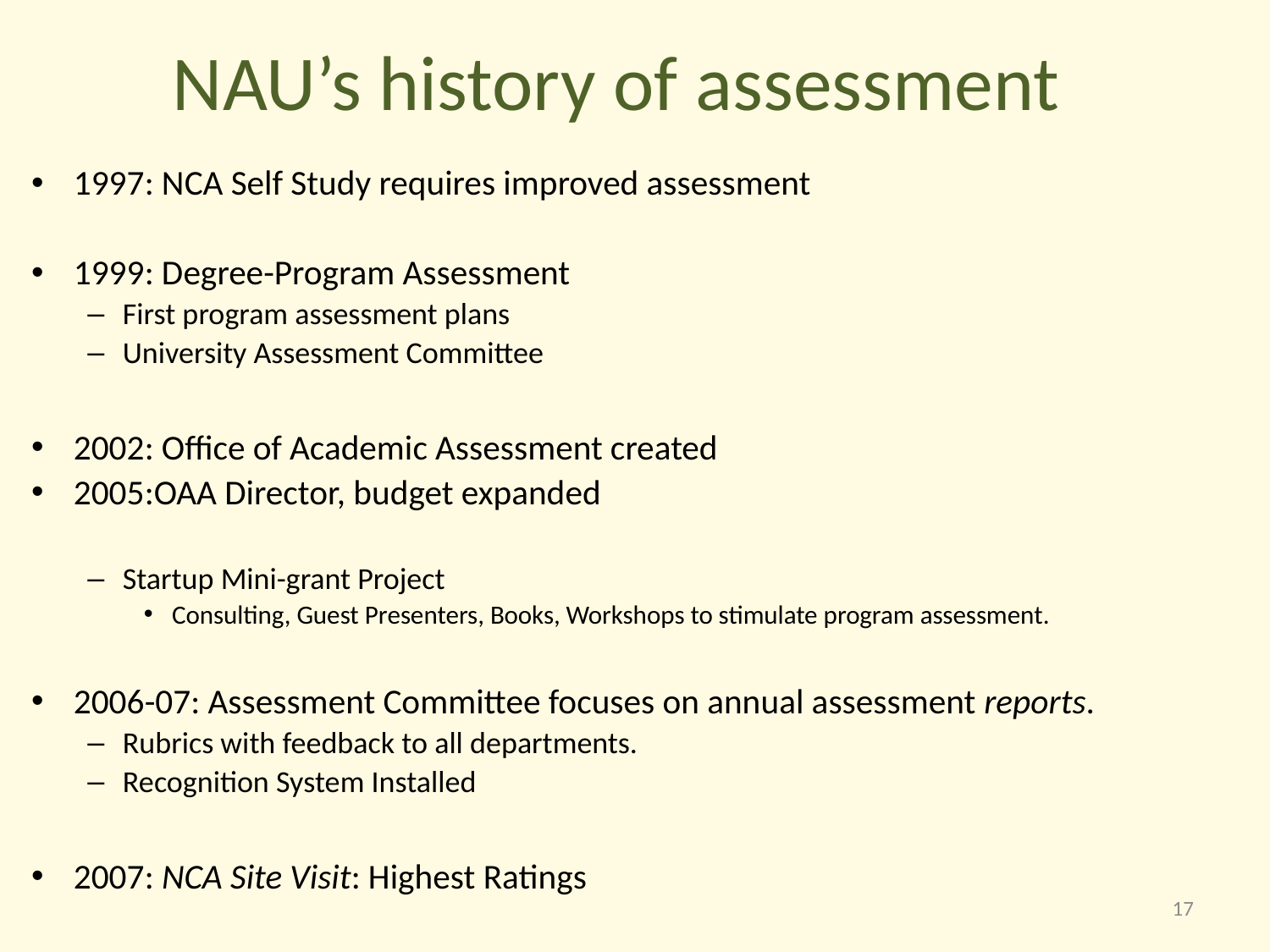

# NAU’s history of assessment
1997: NCA Self Study requires improved assessment

1999: Degree-Program Assessment
First program assessment plans
University Assessment Committee

2002: Office of Academic Assessment created
2005:OAA Director, budget expanded

Startup Mini-grant Project
Consulting, Guest Presenters, Books, Workshops to stimulate program assessment.

2006-07: Assessment Committee focuses on annual assessment reports.
Rubrics with feedback to all departments.
Recognition System Installed

2007: NCA Site Visit: Highest Ratings

17